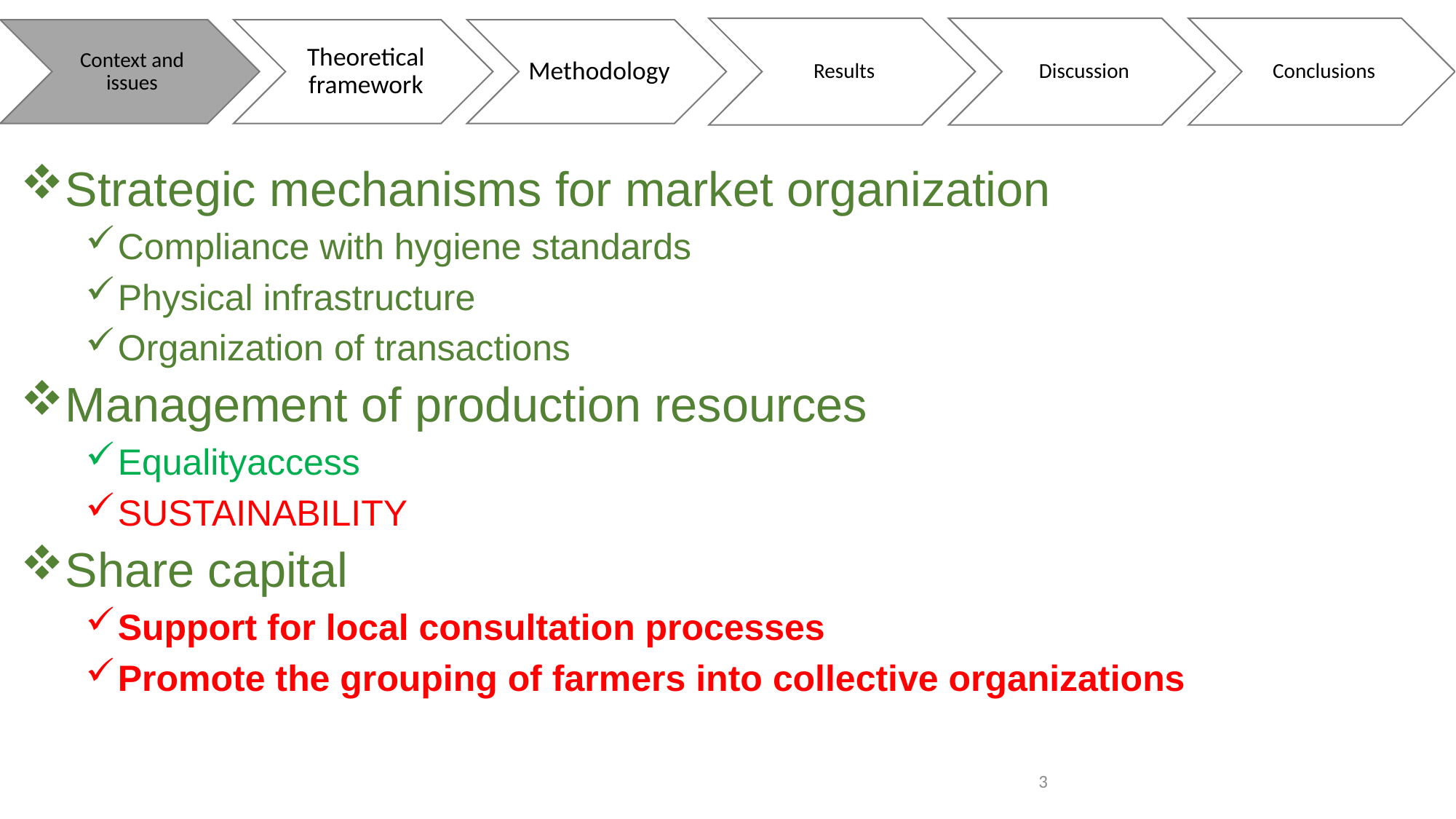

Context and issues
Theoretical framework
Methodology
Results
Discussion
Conclusions
Strategic mechanisms for market organization
Compliance with hygiene standards
Physical infrastructure
Organization of transactions
Management of production resources
Equalityaccess
SUSTAINABILITY
Share capital
Support for local consultation processes
Promote the grouping of farmers into collective organizations
3